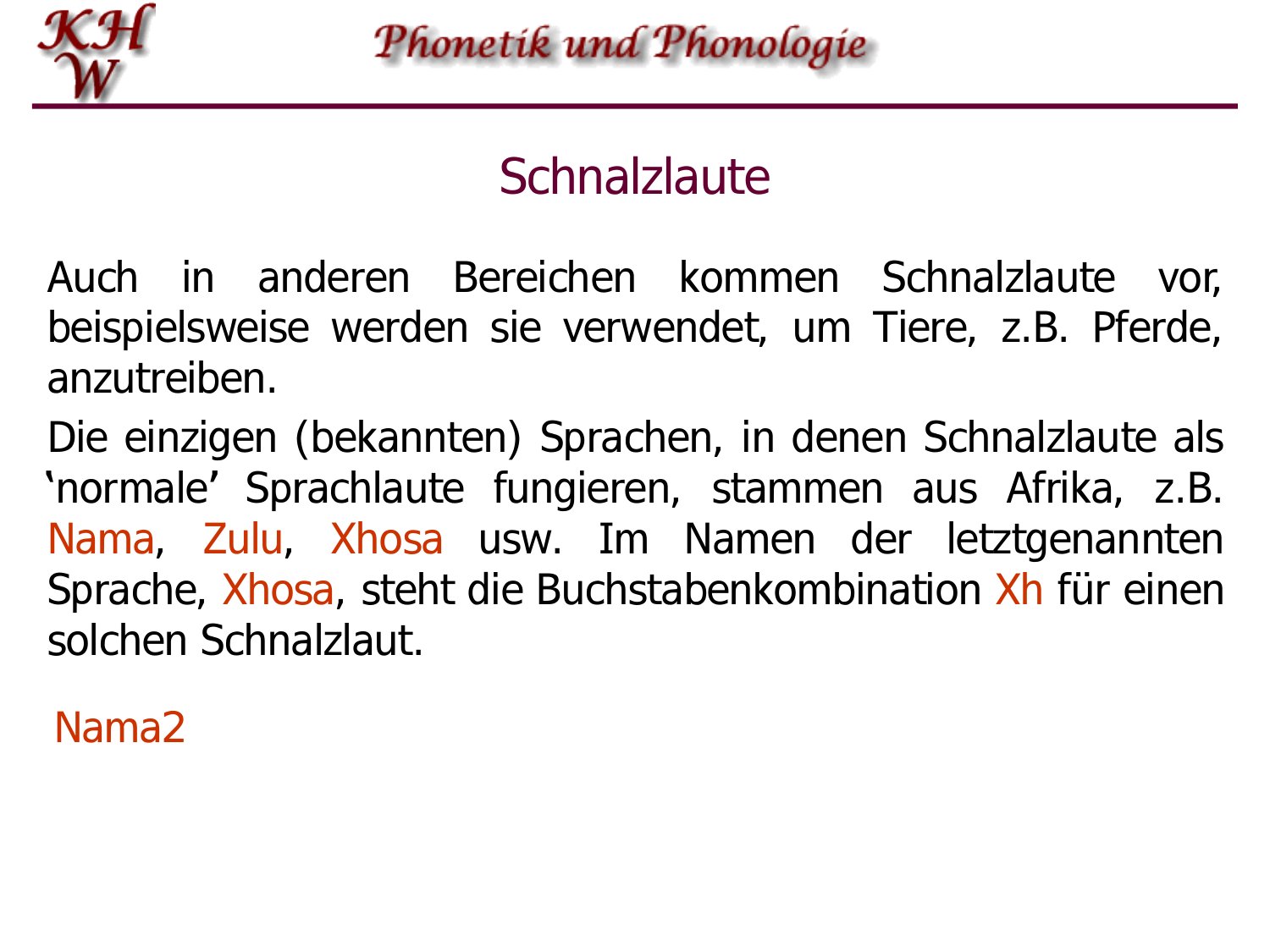

# Schnalzlaute
Auch in anderen Bereichen kommen Schnalzlaute vor, beispielsweise werden sie verwendet, um Tiere, z.B. Pferde, anzutreiben.
Die einzigen (bekannten) Sprachen, in denen Schnalzlaute als ‘normale’ Sprachlaute fungieren, stammen aus Afrika, z.B. Nama, Zulu, Xhosa usw. Im Namen der letztgenannten Sprache, Xhosa, steht die Buchstabenkombination Xh für einen solchen Schnalzlaut.
Nama2